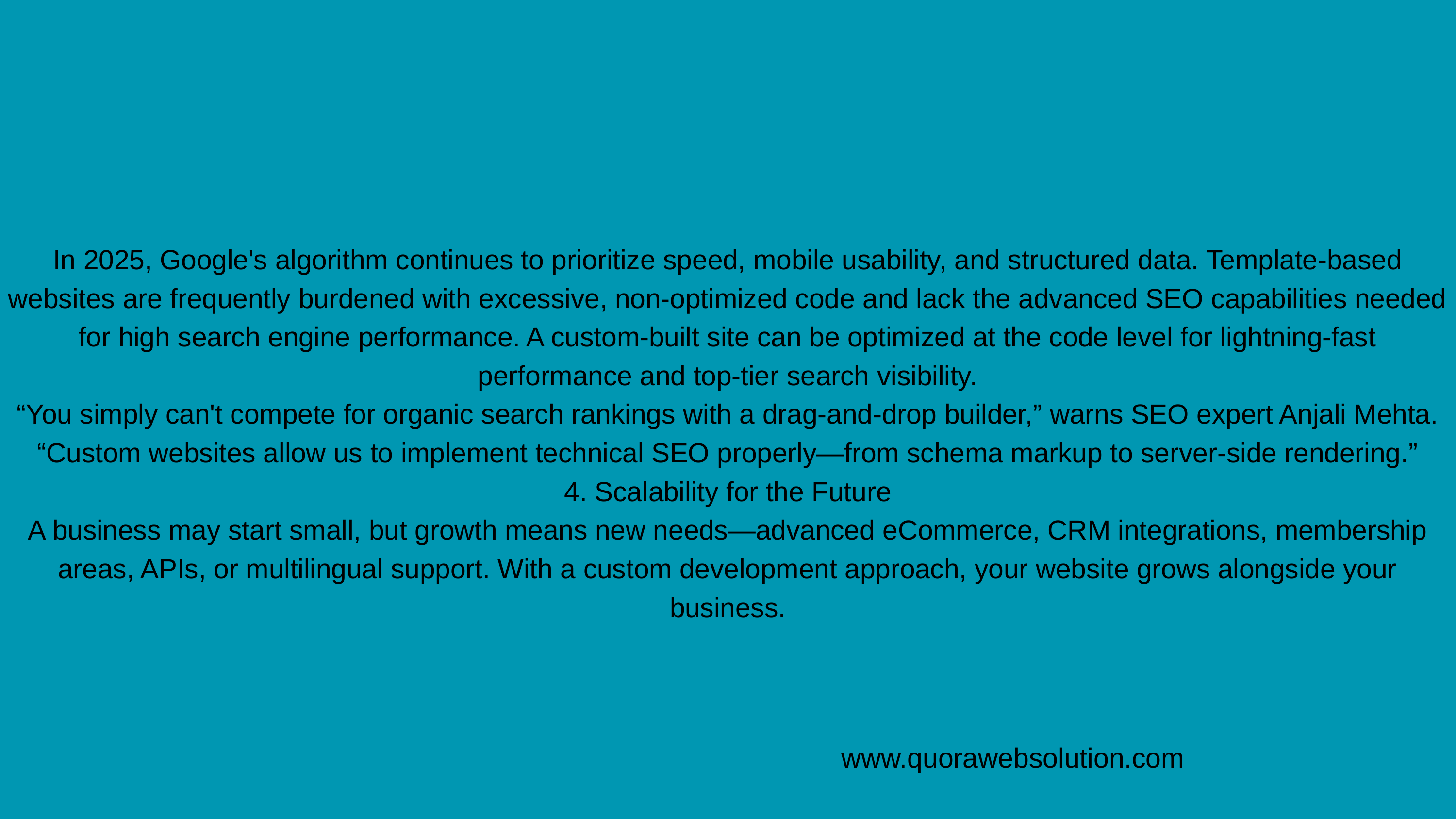

In 2025, Google's algorithm continues to prioritize speed, mobile usability, and structured data. Template-based websites are frequently burdened with excessive, non-optimized code and lack the advanced SEO capabilities needed for high search engine performance. A custom-built site can be optimized at the code level for lightning-fast performance and top-tier search visibility.
“You simply can't compete for organic search rankings with a drag-and-drop builder,” warns SEO expert Anjali Mehta. “Custom websites allow us to implement technical SEO properly—from schema markup to server-side rendering.”
4. Scalability for the Future
A business may start small, but growth means new needs—advanced eCommerce, CRM integrations, membership areas, APIs, or multilingual support. With a custom development approach, your website grows alongside your business.
www.quorawebsolution.com